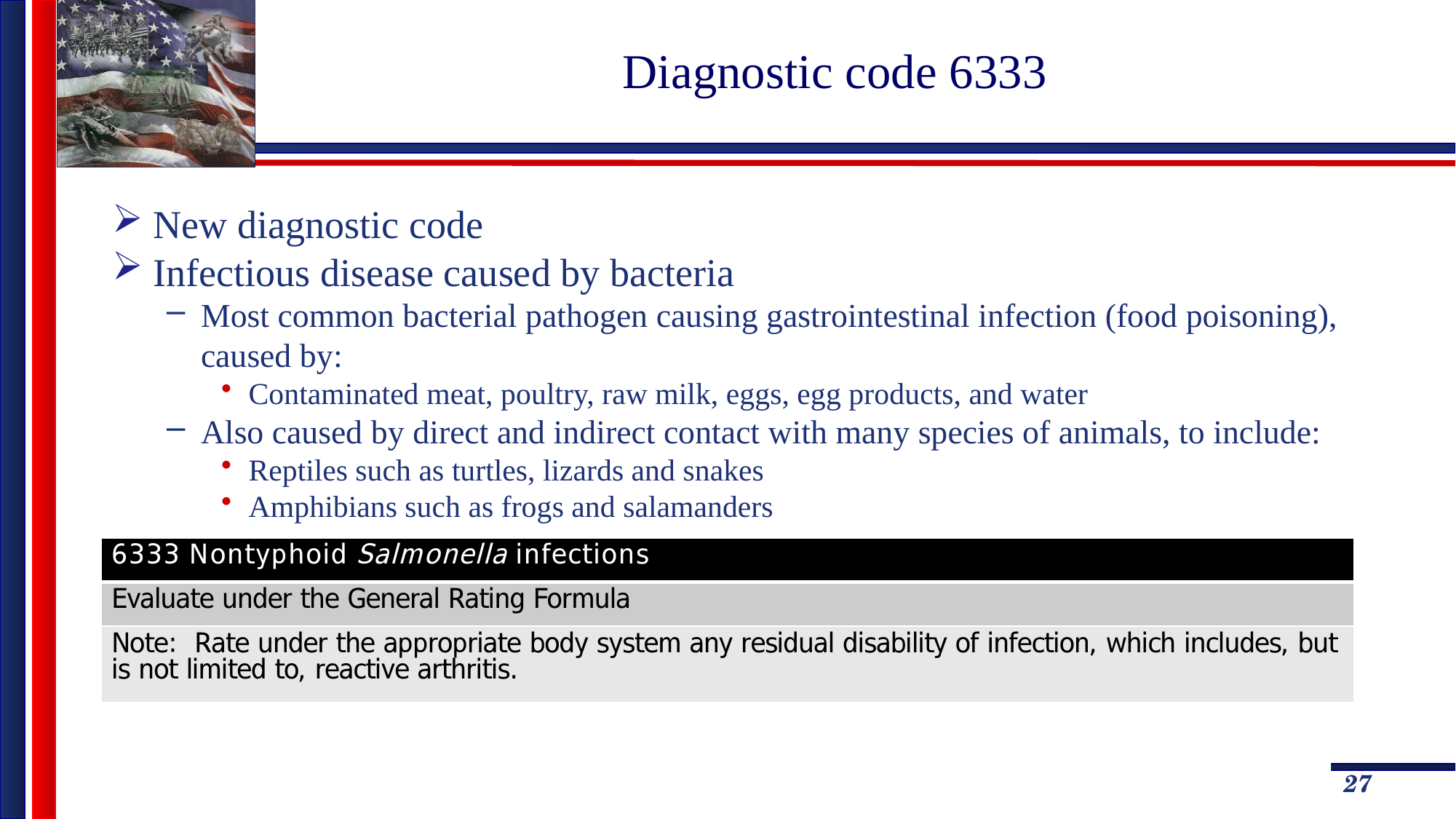

# Diagnostic code 6333
New diagnostic code
Infectious disease caused by bacteria
Most common bacterial pathogen causing gastrointestinal infection (food poisoning), caused by:
Contaminated meat, poultry, raw milk, eggs, egg products, and water
Also caused by direct and indirect contact with many species of animals, to include:
Reptiles such as turtles, lizards and snakes
Amphibians such as frogs and salamanders

| 6333 Nontyphoid Salmonella infections |
| --- |
| Evaluate under the General Rating Formula |
| Note: Rate under the appropriate body system any residual disability of infection, which includes, but is not limited to, reactive arthritis. |
27